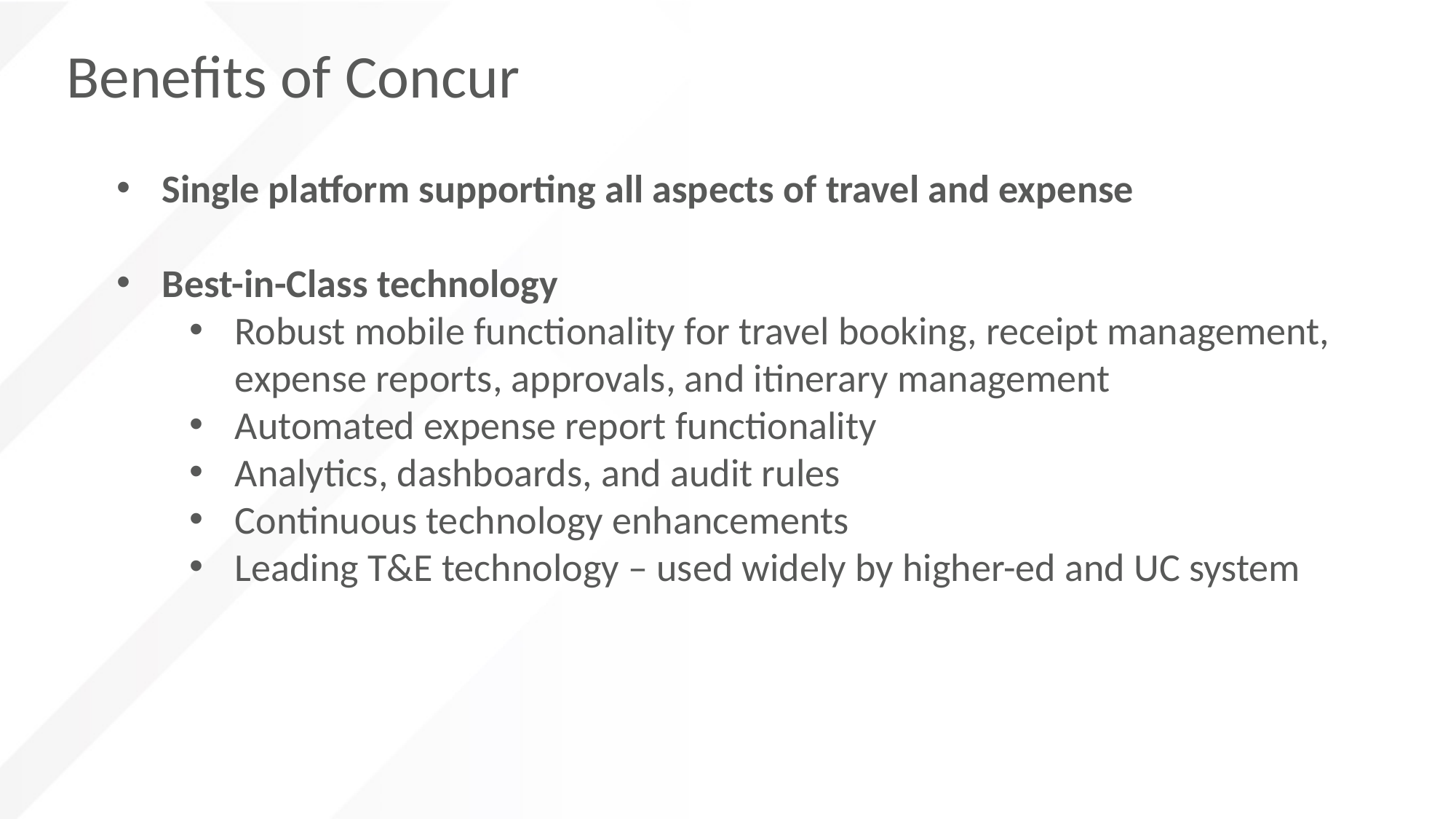

# Benefits of Concur
Single platform supporting all aspects of travel and expense

Best-in-Class technology
Robust mobile functionality for travel booking, receipt management, expense reports, approvals, and itinerary management
Automated expense report functionality
Analytics, dashboards, and audit rules
Continuous technology enhancements
Leading T&E technology – used widely by higher-ed and UC system